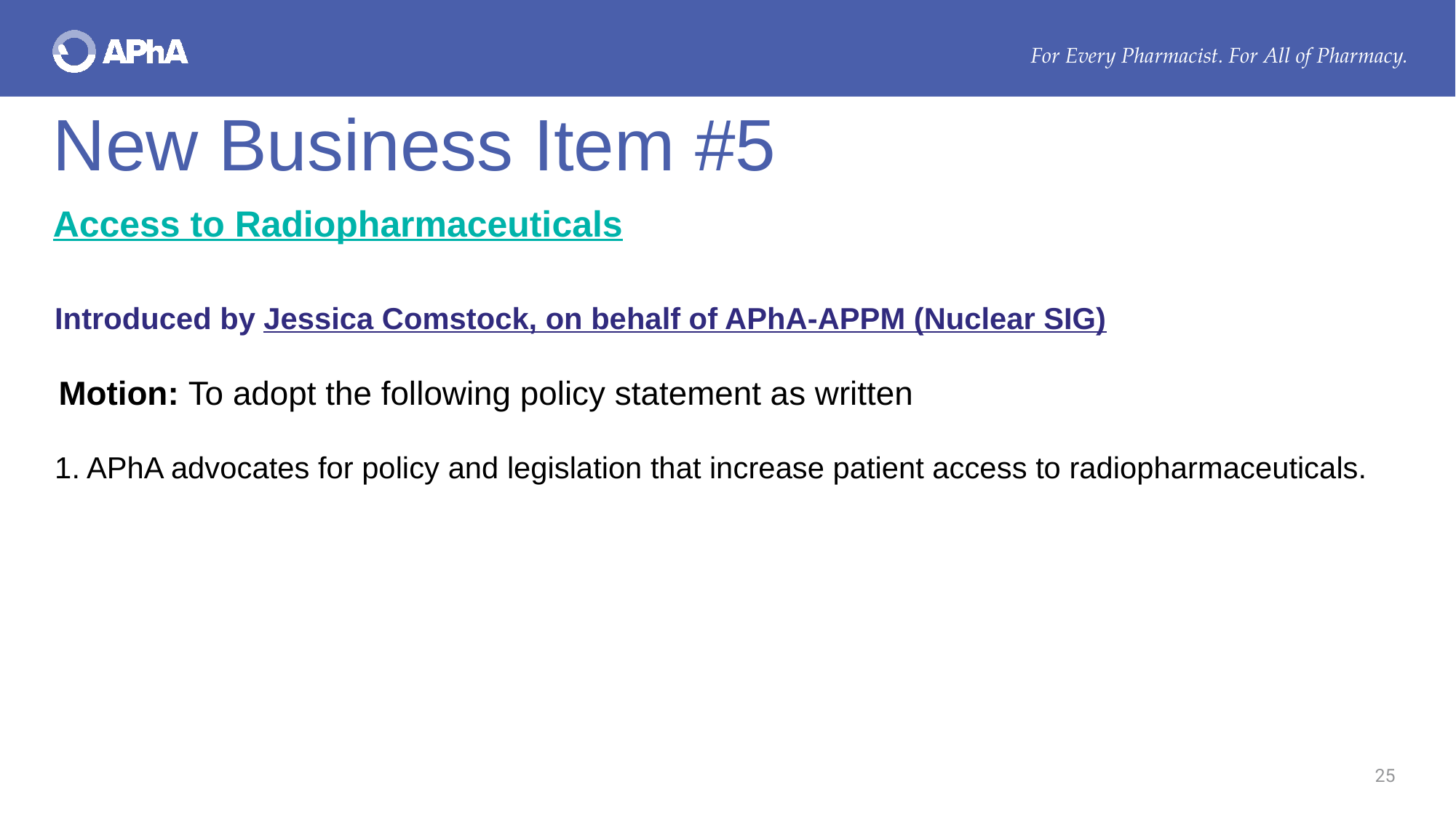

# New Business Item #5
Access to Radiopharmaceuticals
Introduced by Jessica Comstock, on behalf of APhA-APPM (Nuclear SIG)

Motion: To adopt the following policy statement as written

1. APhA advocates for policy and legislation that increase patient access to radiopharmaceuticals.

25